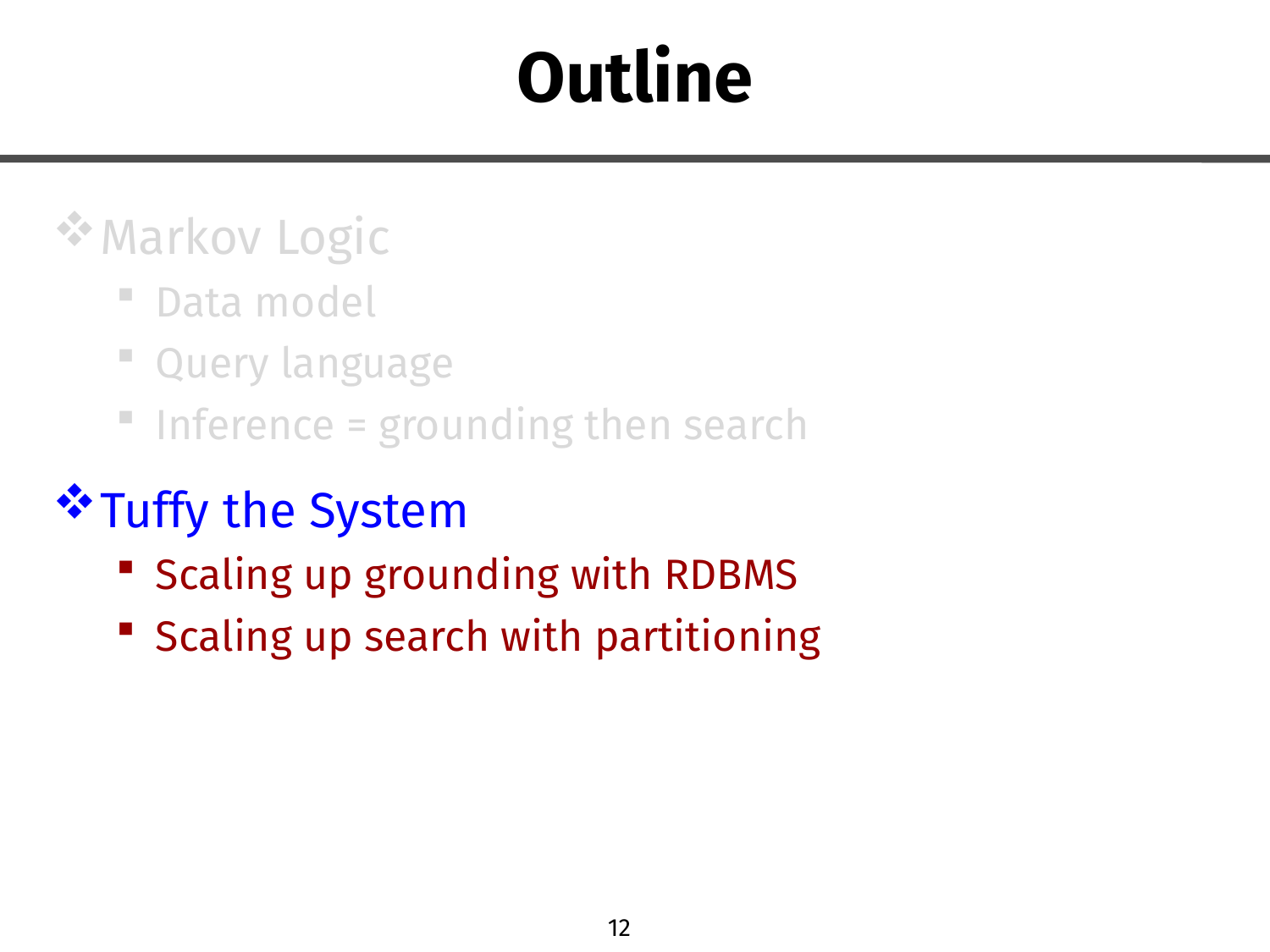

# Outline
Markov Logic
Data model
Query language
Inference = grounding then search
Tuffy the System
Scaling up grounding with RDBMS
Scaling up search with partitioning

12